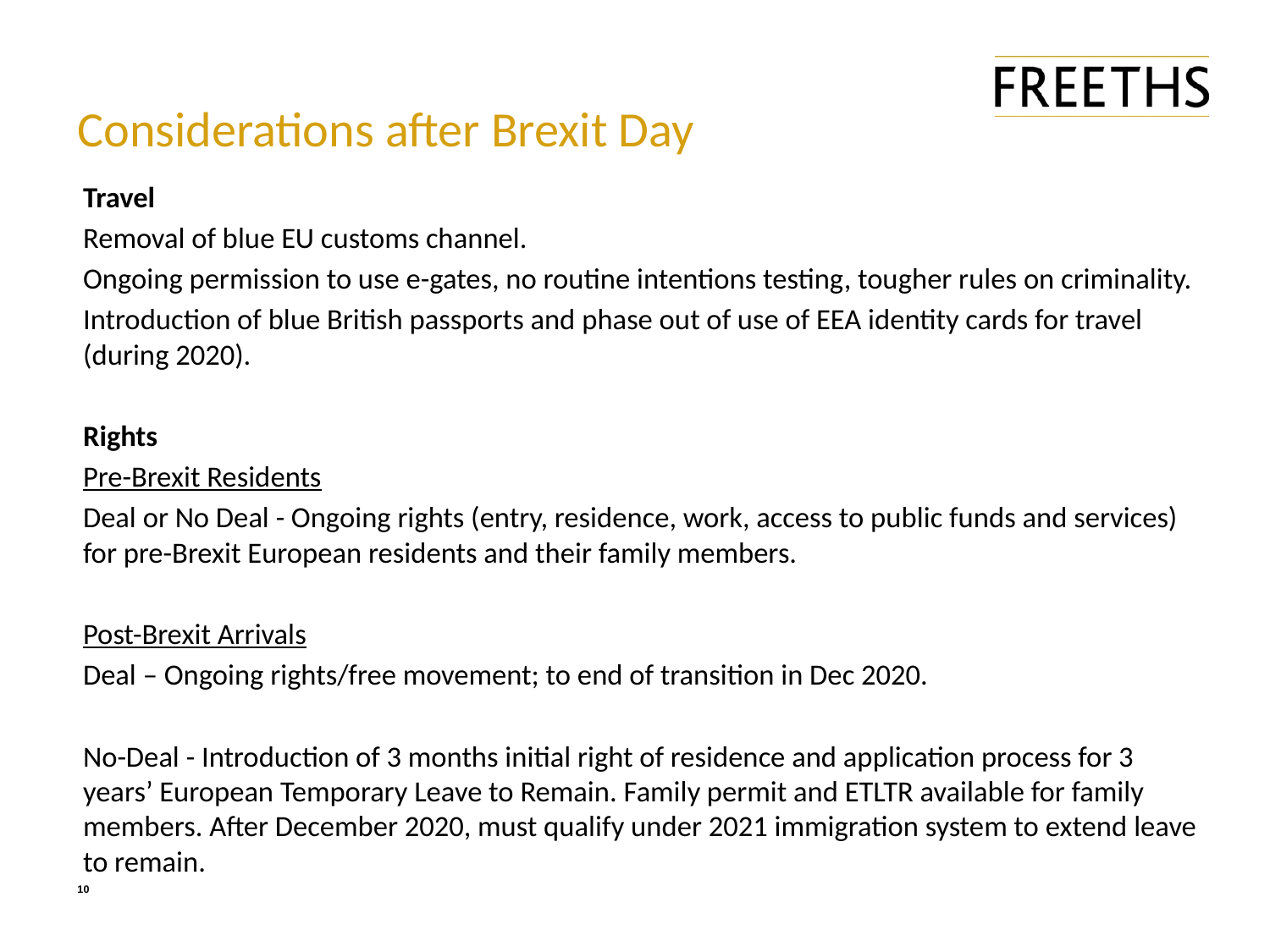

# Considerations after Brexit Day
Travel
Removal of blue EU customs channel.
Ongoing permission to use e-gates, no routine intentions testing, tougher rules on criminality.
Introduction of blue British passports and phase out of use of EEA identity cards for travel (during 2020).

Rights
Pre-Brexit Residents
Deal or No Deal - Ongoing rights (entry, residence, work, access to public funds and services) for pre-Brexit European residents and their family members.

Post-Brexit Arrivals
Deal – Ongoing rights/free movement; to end of transition in Dec 2020.

No-Deal - Introduction of 3 months initial right of residence and application process for 3 years’ European Temporary Leave to Remain. Family permit and ETLTR available for family members. After December 2020, must qualify under 2021 immigration system to extend leave to remain.

10